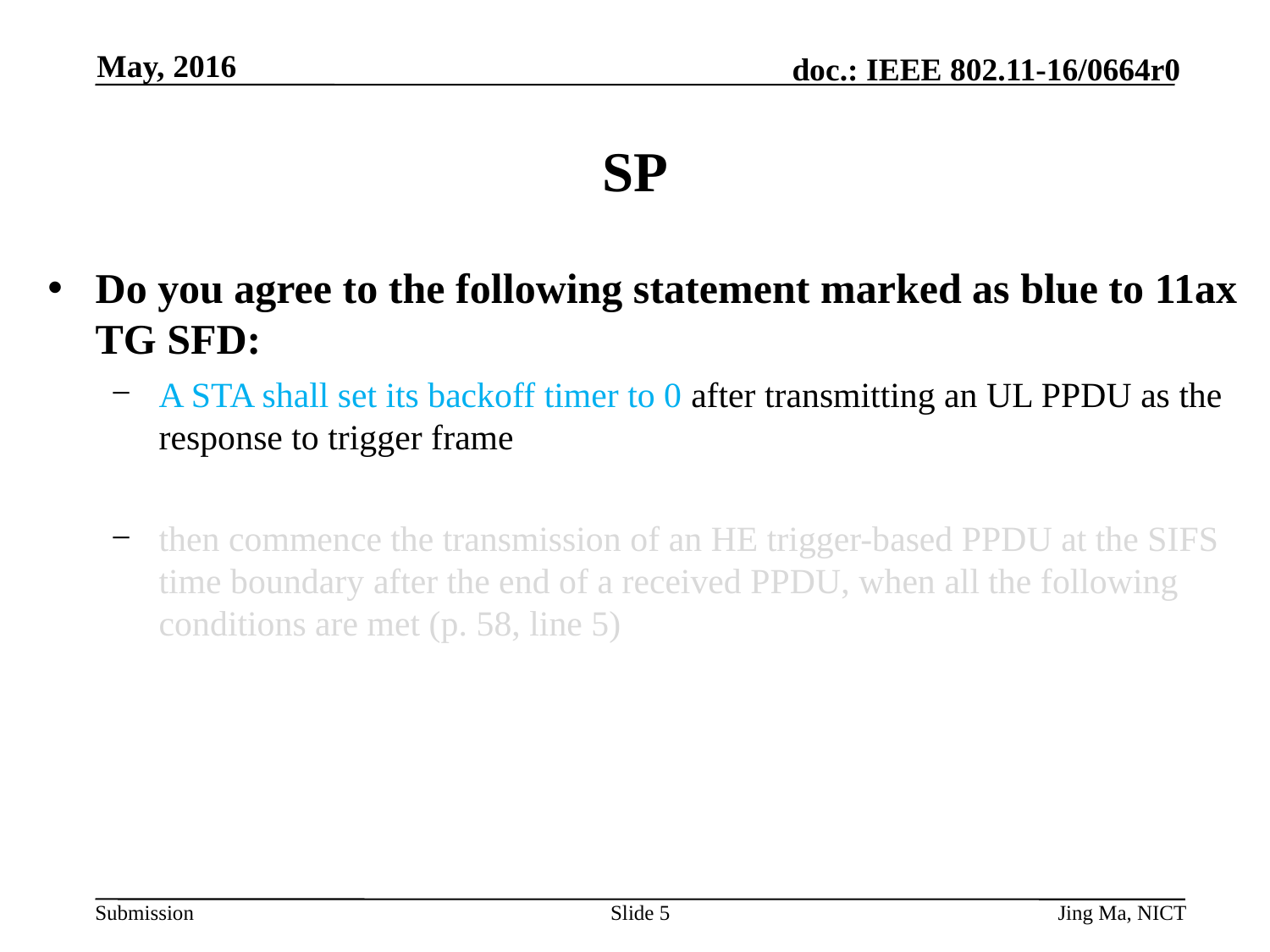

May, 2016
# SP
Do you agree to the following statement marked as blue to 11ax TG SFD:
A STA shall set its backoff timer to 0 after transmitting an UL PPDU as the response to trigger frame

then commence the transmission of an HE trigger-based PPDU at the SIFS time boundary after the end of a received PPDU, when all the following conditions are met (p. 58, line 5)

Slide 5
Jing Ma, NICT